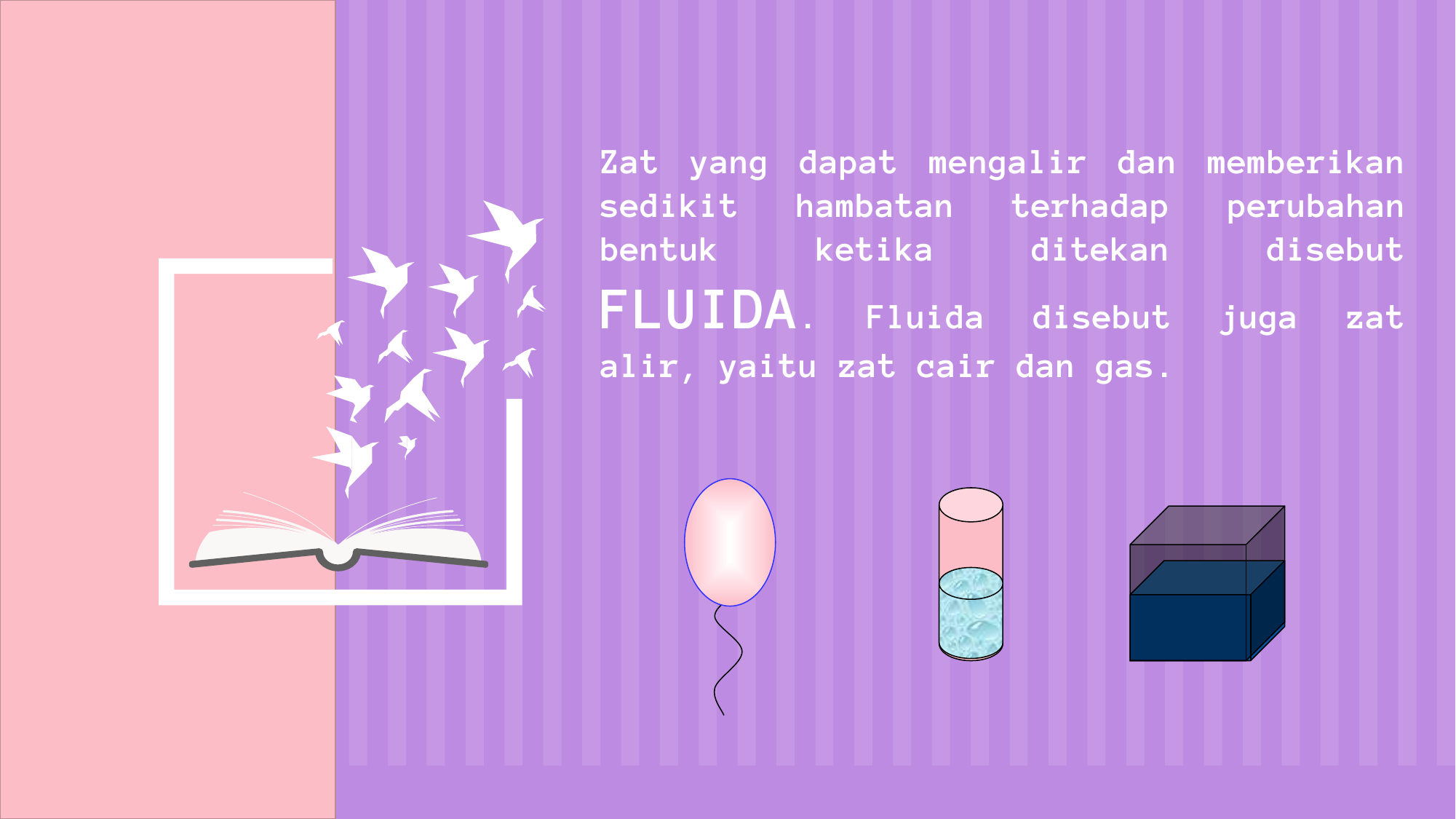

Zat yang dapat mengalir dan memberikan sedikit hambatan terhadap perubahan bentuk ketika ditekan disebut FLUIDA. Fluida disebut juga zat alir, yaitu zat cair dan gas.